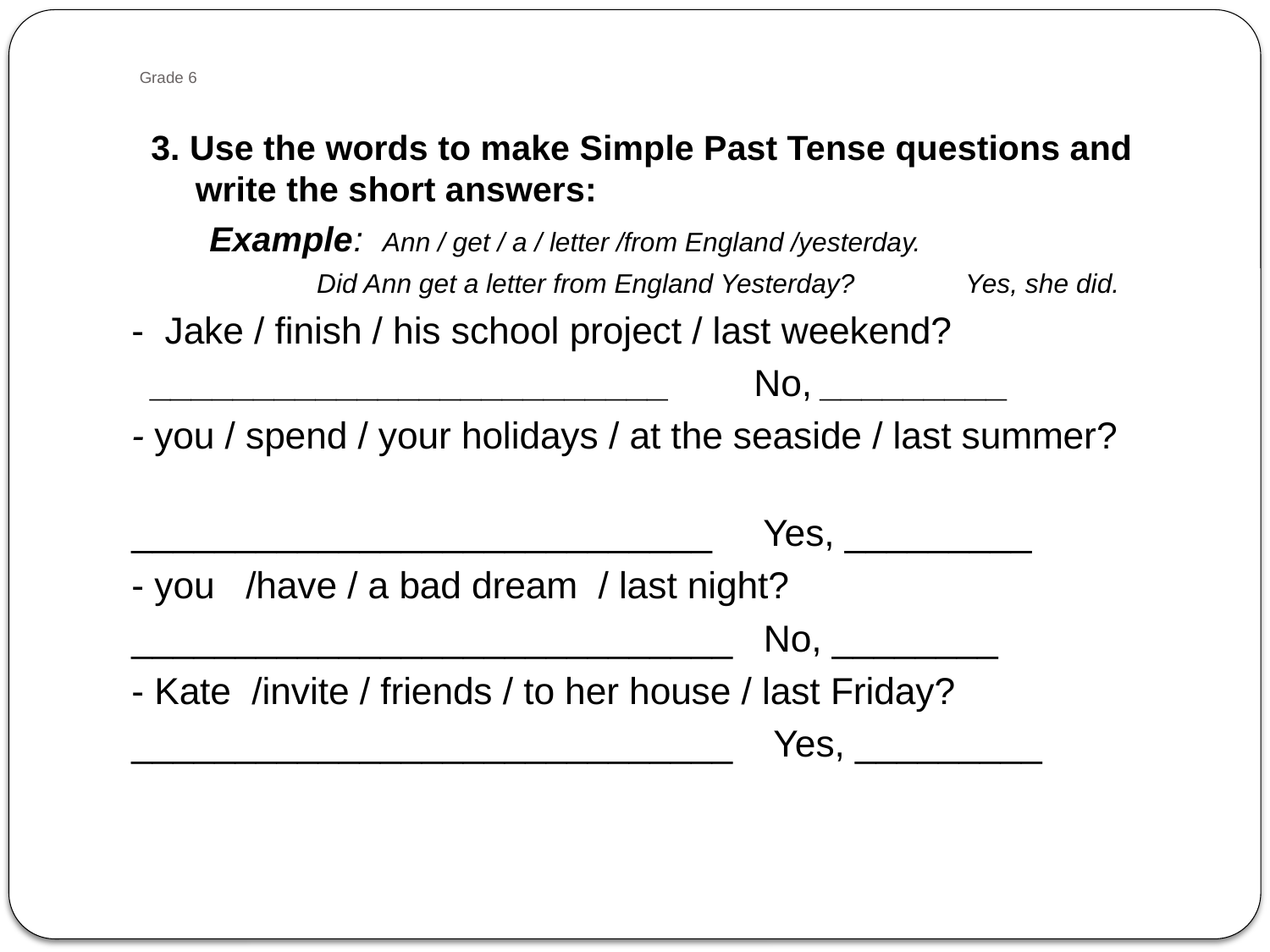

# Grade 6
  3. Use the words to make Simple Past Tense questions and write the short answers:
        Example:  Ann / get / a / letter /from England /yesterday.
                         Did Ann get a letter from England Yesterday?               Yes, she did.
-  Jake / finish / his school project / last weekend?
  _________________________        No, _________
- you / spend / your holidays / at the seaside / last summer?
____________________________     Yes, _________
- you   /have / a bad dream  / last night?
_____________________________   No, ________
- Kate  /invite / friends / to her house / last Friday?
_____________________________    Yes, _________